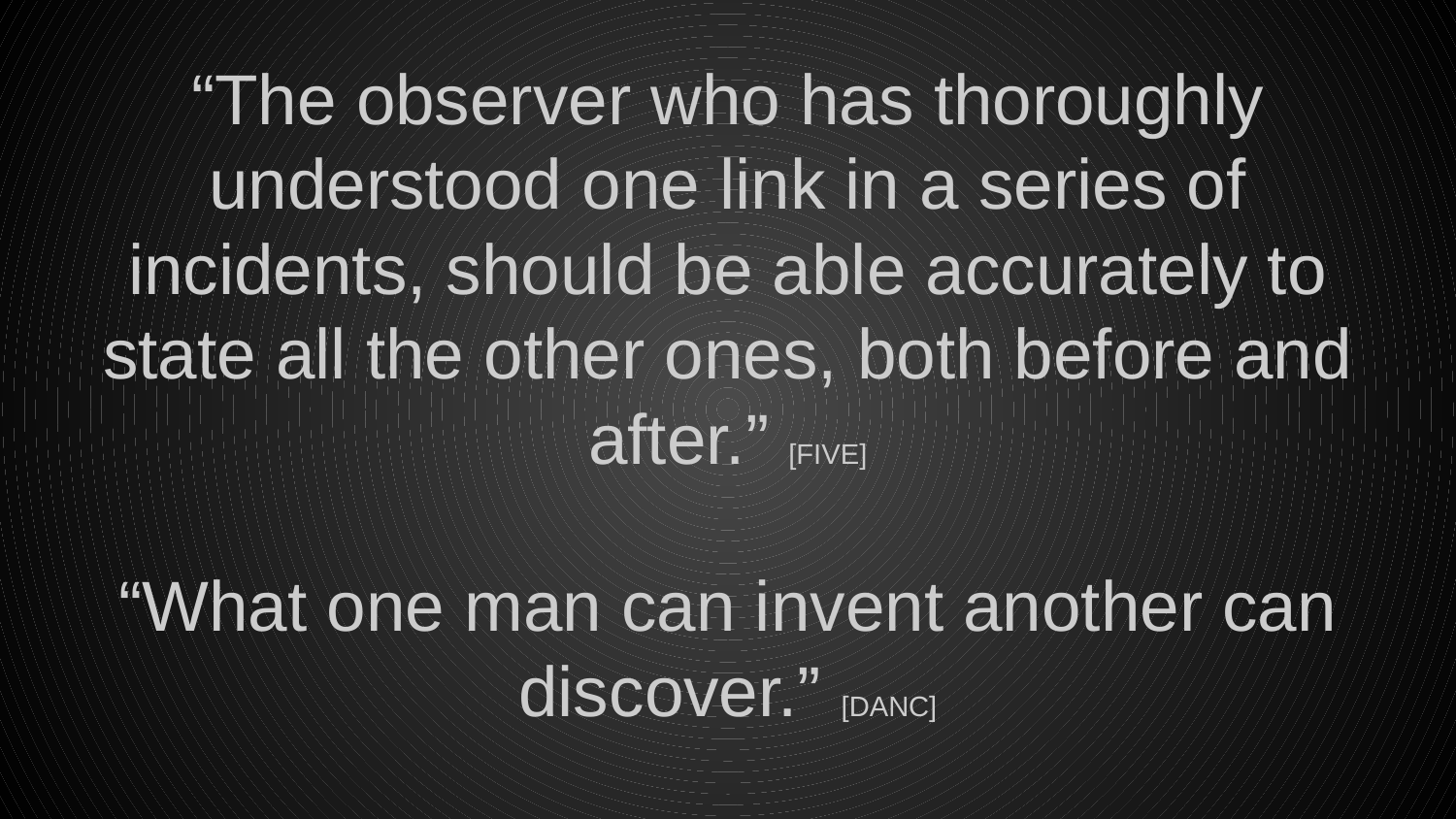

# “The observer who has thoroughly understood one link in a series of incidents, should be able accurately to state all the other ones, both before and after.” [FIVE]

“What one man can invent another can discover.” [DANC]